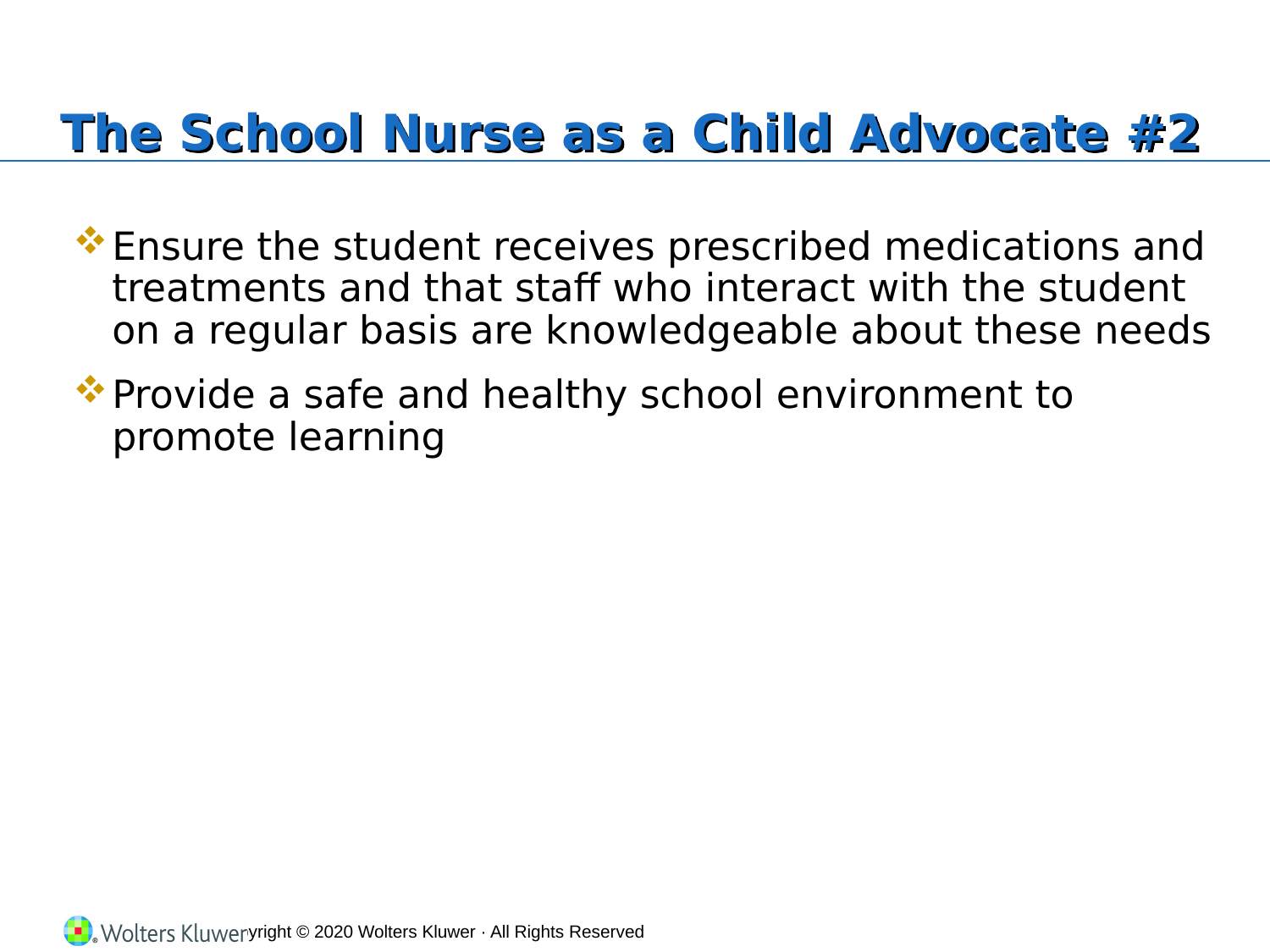

# The School Nurse as a Child Advocate #2
Ensure the student receives prescribed medications and treatments and that staff who interact with the student on a regular basis are knowledgeable about these needs
Provide a safe and healthy school environment to promote learning